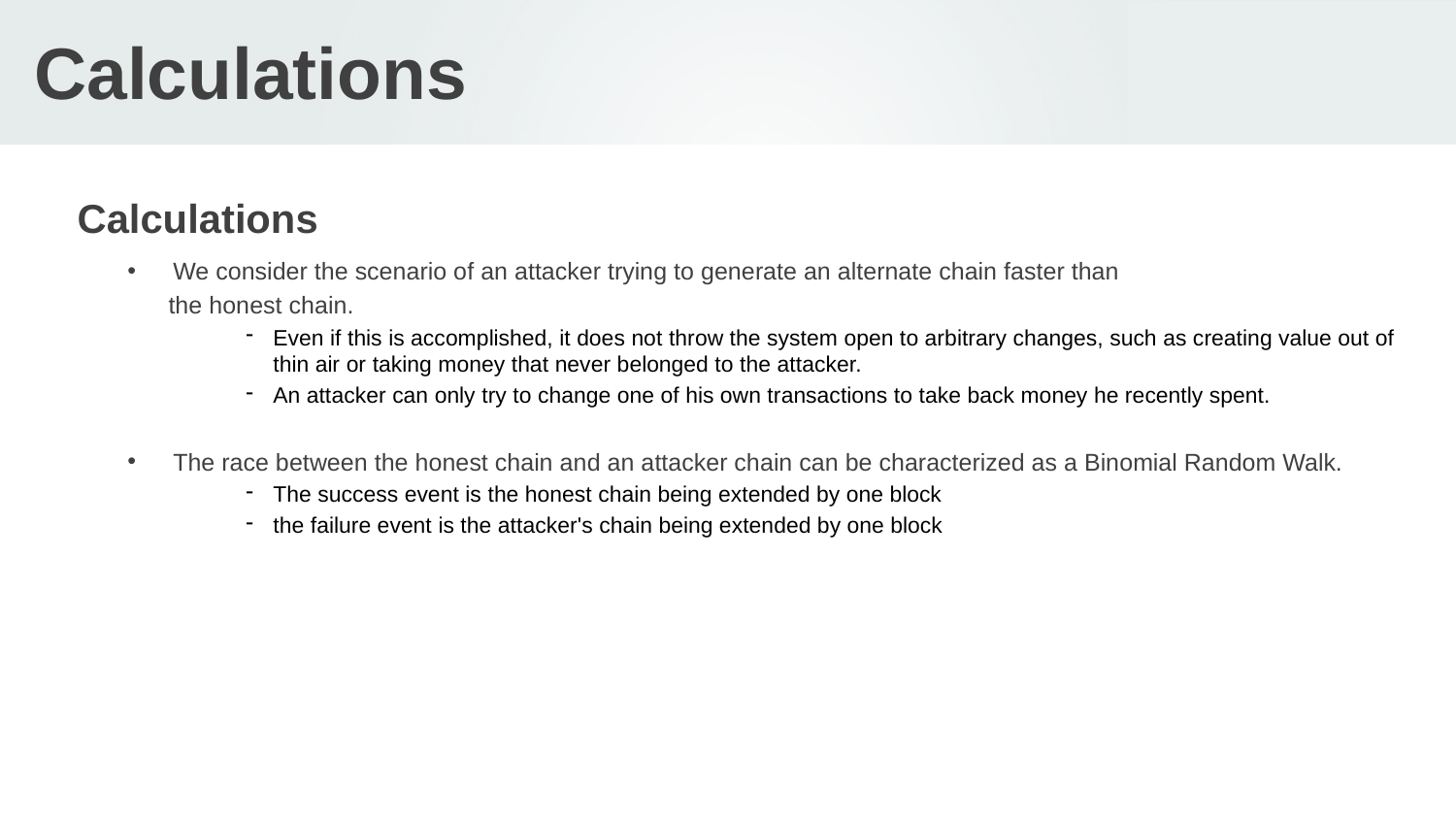

# Calculations
Calculations
We consider the scenario of an attacker trying to generate an alternate chain faster than
      the honest chain.
Even if this is accomplished, it does not throw the system open to arbitrary changes, such as creating value out of thin air or taking money that never belonged to the attacker.
An attacker can only try to change one of his own transactions to take back money he recently spent.

The race between the honest chain and an attacker chain can be characterized as a Binomial Random Walk.
The success event is the honest chain being extended by one block
the failure event is the attacker's chain being extended by one block